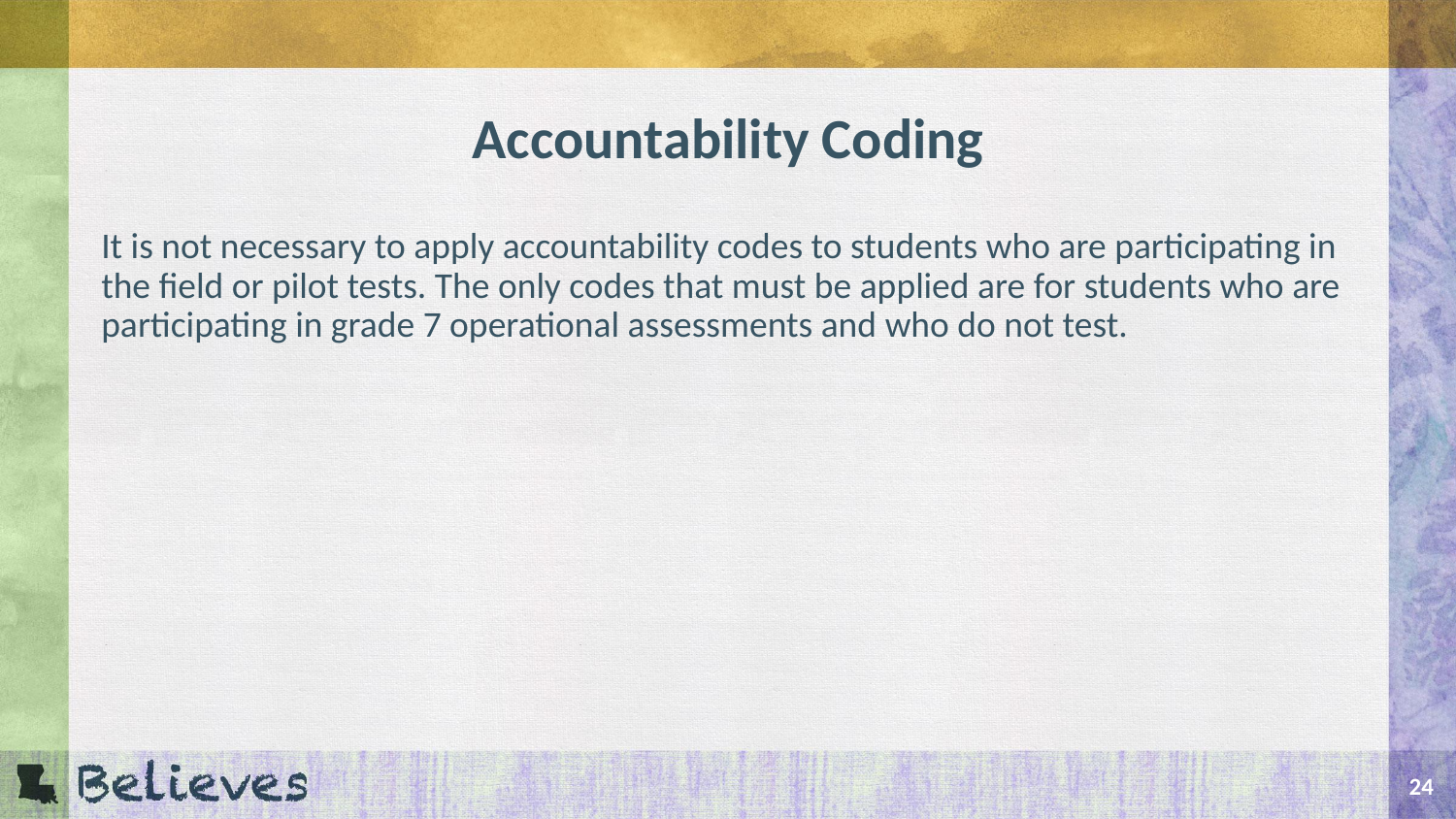

# Accountability Coding
It is not necessary to apply accountability codes to students who are participating in the field or pilot tests. The only codes that must be applied are for students who are participating in grade 7 operational assessments and who do not test.